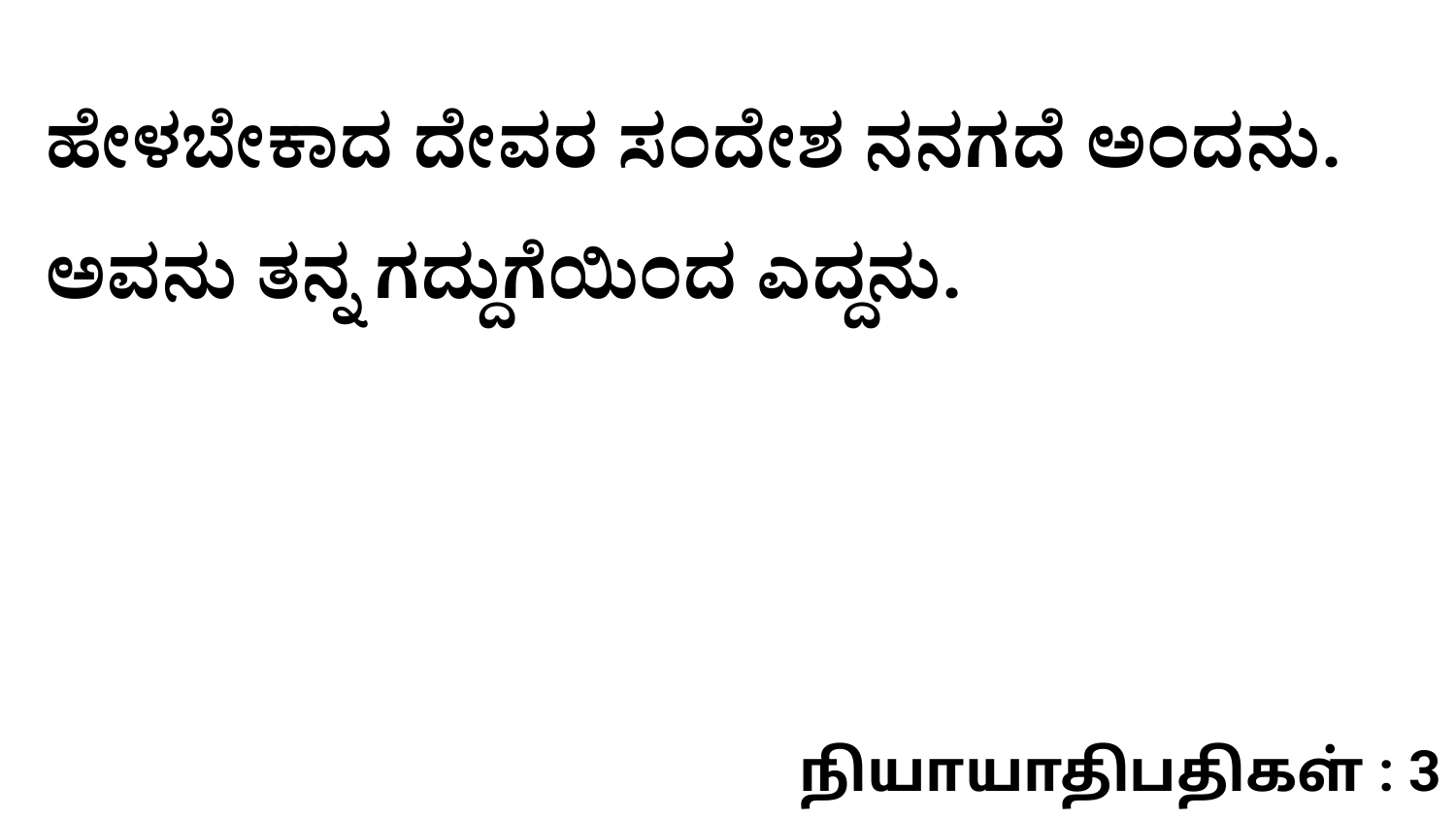

ಹೇಳಬೇಕಾದ ದೇವರ ಸಂದೇಶ ನನಗದೆ ಅಂದನು. ಅವನು ತನ್ನ ಗದ್ದುಗೆಯಿಂದ ಎದ್ದನು.
நியாயாதிபதிகள் : 3